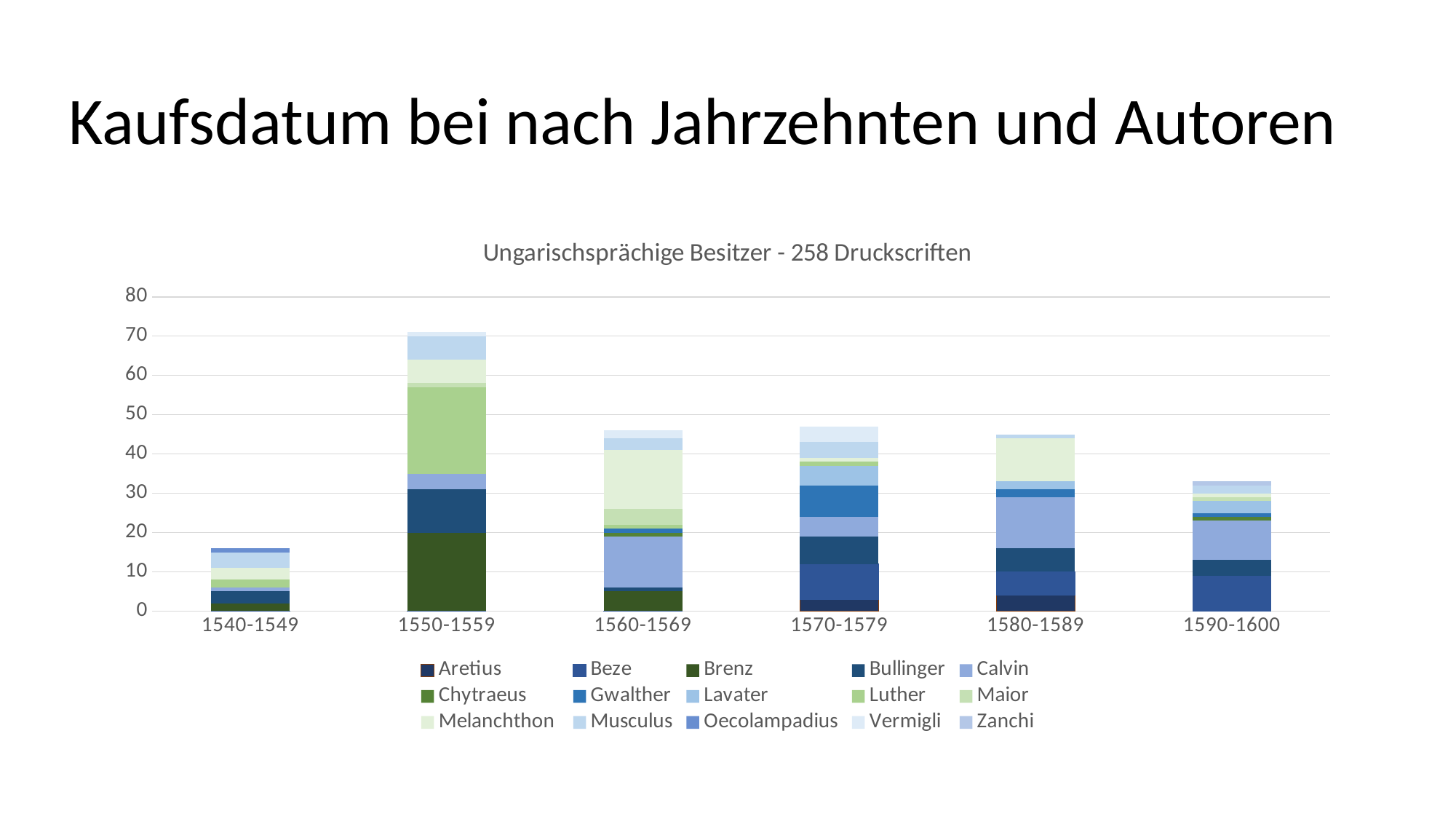

# Kaufsdatum bei nach Jahrzehnten und Autoren

### Chart: Ungarischsprächige Besitzer - 258 Druckscriften

| Category | Aretius | Beze | Brenz | Bullinger | Calvin | Chytraeus | Gwalther | Lavater | Luther | Maior | Melanchthon  | Musculus | Oecolampadius | Vermigli | Zanchi |
|---|---|---|---|---|---|---|---|---|---|---|---|---|---|---|---|
| 1540-1549 | 0.0 | 0.0 | 2.0 | 3.0 | 1.0 | 0.0 | 0.0 | 0.0 | 2.0 | 0.0 | 3.0 | 4.0 | 1.0 | 0.0 | 0.0 |
| 1550-1559 | 0.0 | 0.0 | 20.0 | 11.0 | 4.0 | 0.0 | 0.0 | 0.0 | 22.0 | 1.0 | 6.0 | 6.0 | 0.0 | 1.0 | 0.0 |
| 1560-1569 | 0.0 | 0.0 | 5.0 | 1.0 | 13.0 | 1.0 | 1.0 | 0.0 | 1.0 | 4.0 | 15.0 | 3.0 | 0.0 | 2.0 | 0.0 |
| 1570-1579 | 3.0 | 9.0 | 0.0 | 7.0 | 5.0 | 0.0 | 8.0 | 5.0 | 1.0 | 0.0 | 1.0 | 4.0 | 0.0 | 4.0 | 0.0 |
| 1580-1589 | 4.0 | 6.0 | 0.0 | 6.0 | 13.0 | 0.0 | 2.0 | 2.0 | 0.0 | 0.0 | 11.0 | 1.0 | 0.0 | 0.0 | 0.0 |
| 1590-1600 | 0.0 | 9.0 | 0.0 | 4.0 | 10.0 | 1.0 | 1.0 | 3.0 | 0.0 | 1.0 | 1.0 | 2.0 | 0.0 | 0.0 | 1.0 |